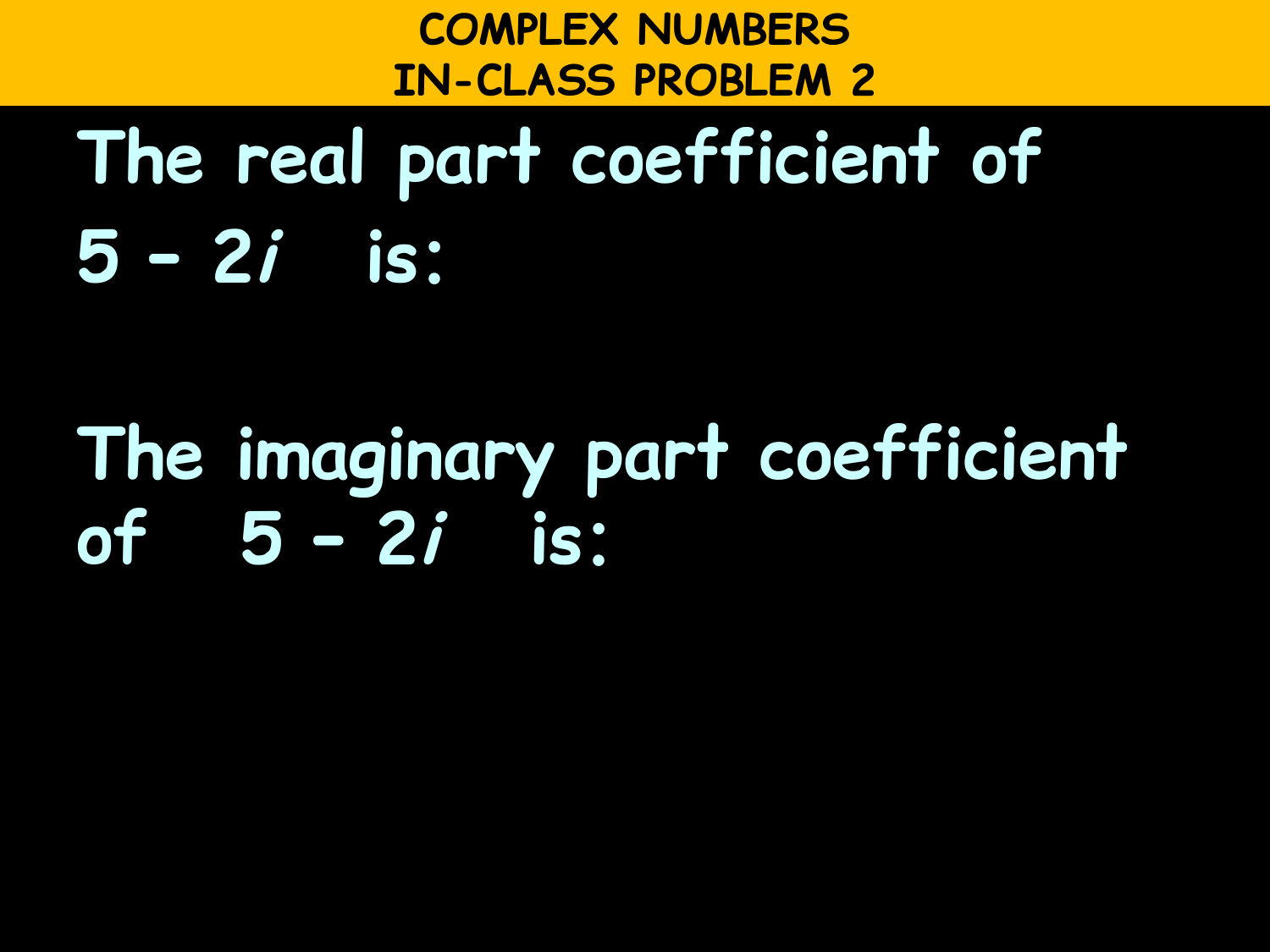

COMPLEX NUMBERS
IN-CLASS PROBLEM 2
The real part coefficient of
5 – 2i   is:

The imaginary part coefficient of   5 – 2i   is: